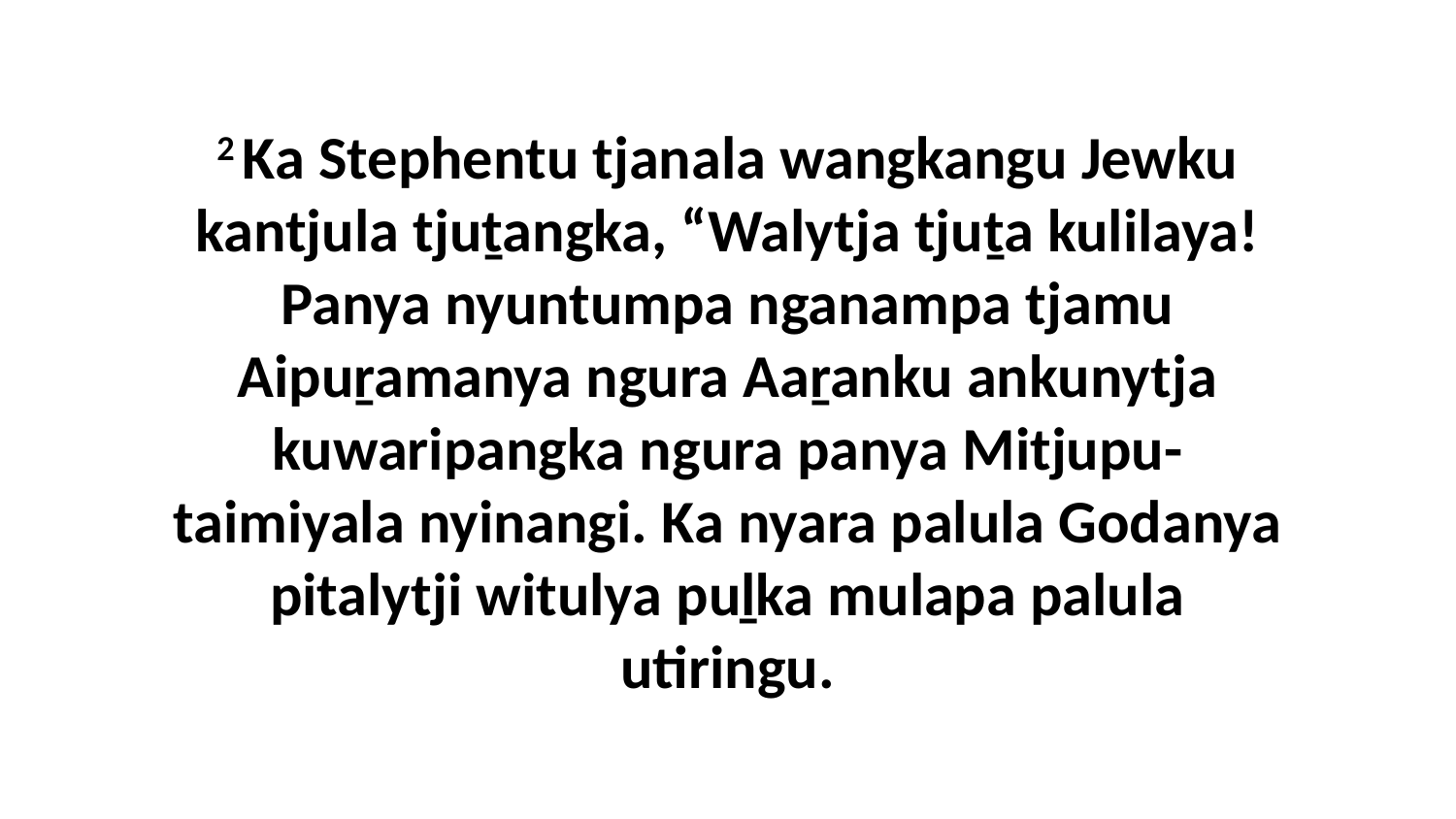

2 Ka Stephentu tjanala wangkangu Jewku kantjula tjuṯangka, “Walytja tjuṯa kulilaya! Panya nyuntumpa nganampa tjamu Aipuṟamanya ngura Aaṟanku ankunytja kuwaripangka ngura panya Mitjupu-taimiyala nyinangi. Ka nyara palula Godanya pitalytji witulya puḻka mulapa palula utiringu.